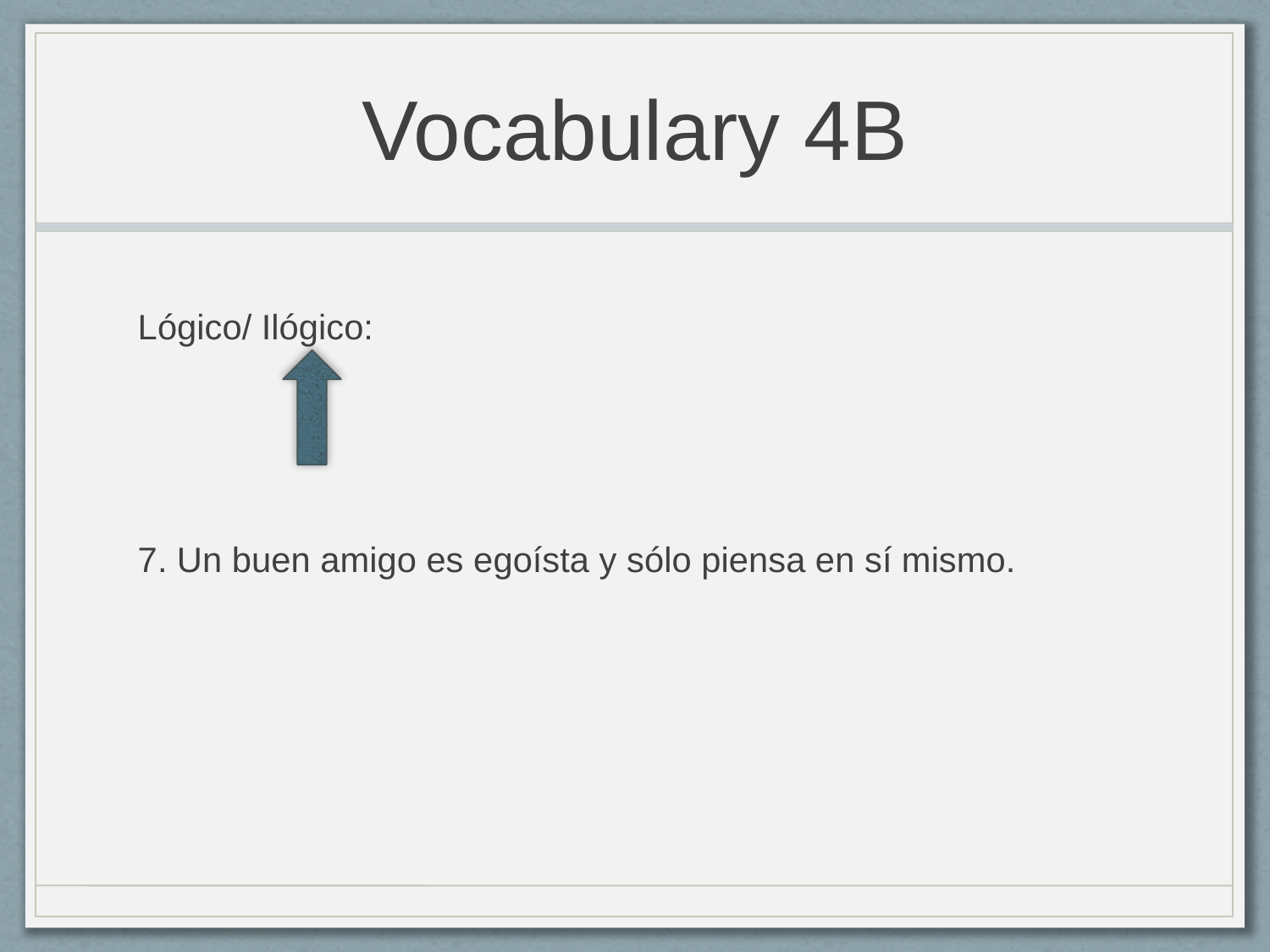

# Vocabulary 4B
Lógico/ Ilógico:

7. Un buen amigo es egoísta y sólo piensa en sí mismo.